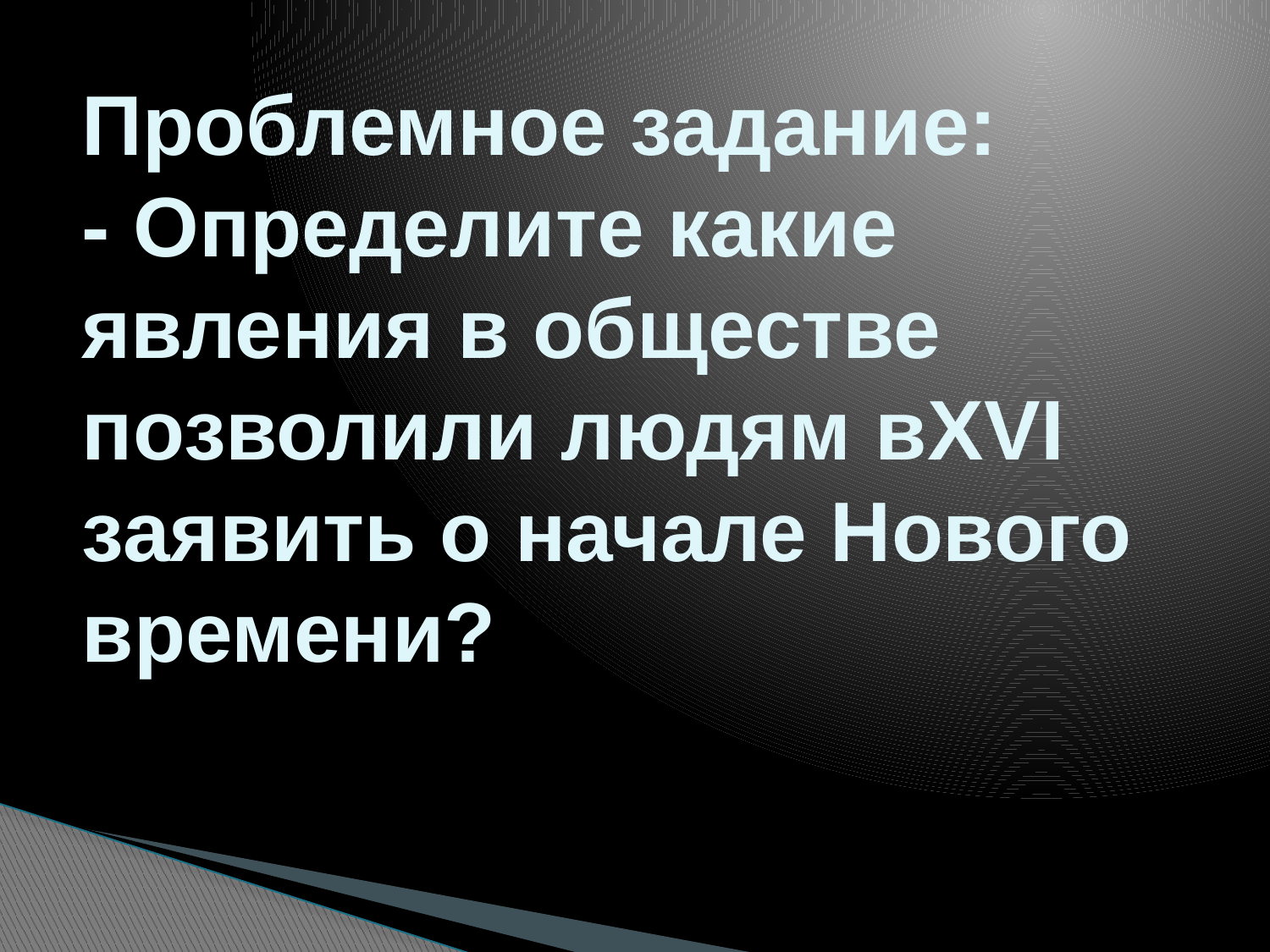

# Проблемное задание: - Определите какие явления в обществе позволили людям вXVI заявить о начале Нового времени?